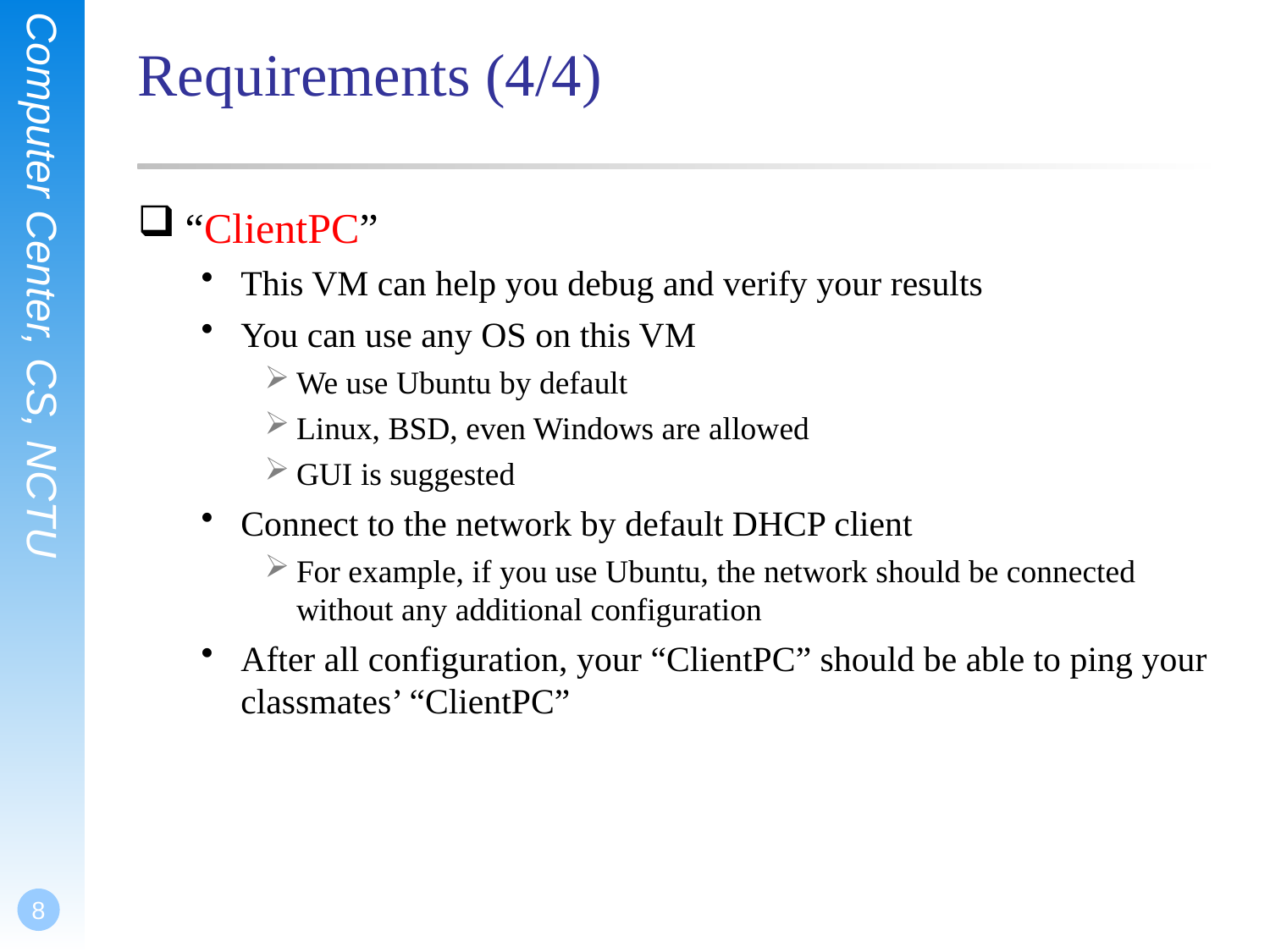

# Requirements (4/4)
“ClientPC”
This VM can help you debug and verify your results
You can use any OS on this VM
We use Ubuntu by default
Linux, BSD, even Windows are allowed
GUI is suggested
Connect to the network by default DHCP client
For example, if you use Ubuntu, the network should be connected without any additional configuration
After all configuration, your “ClientPC” should be able to ping your classmates’ “ClientPC”